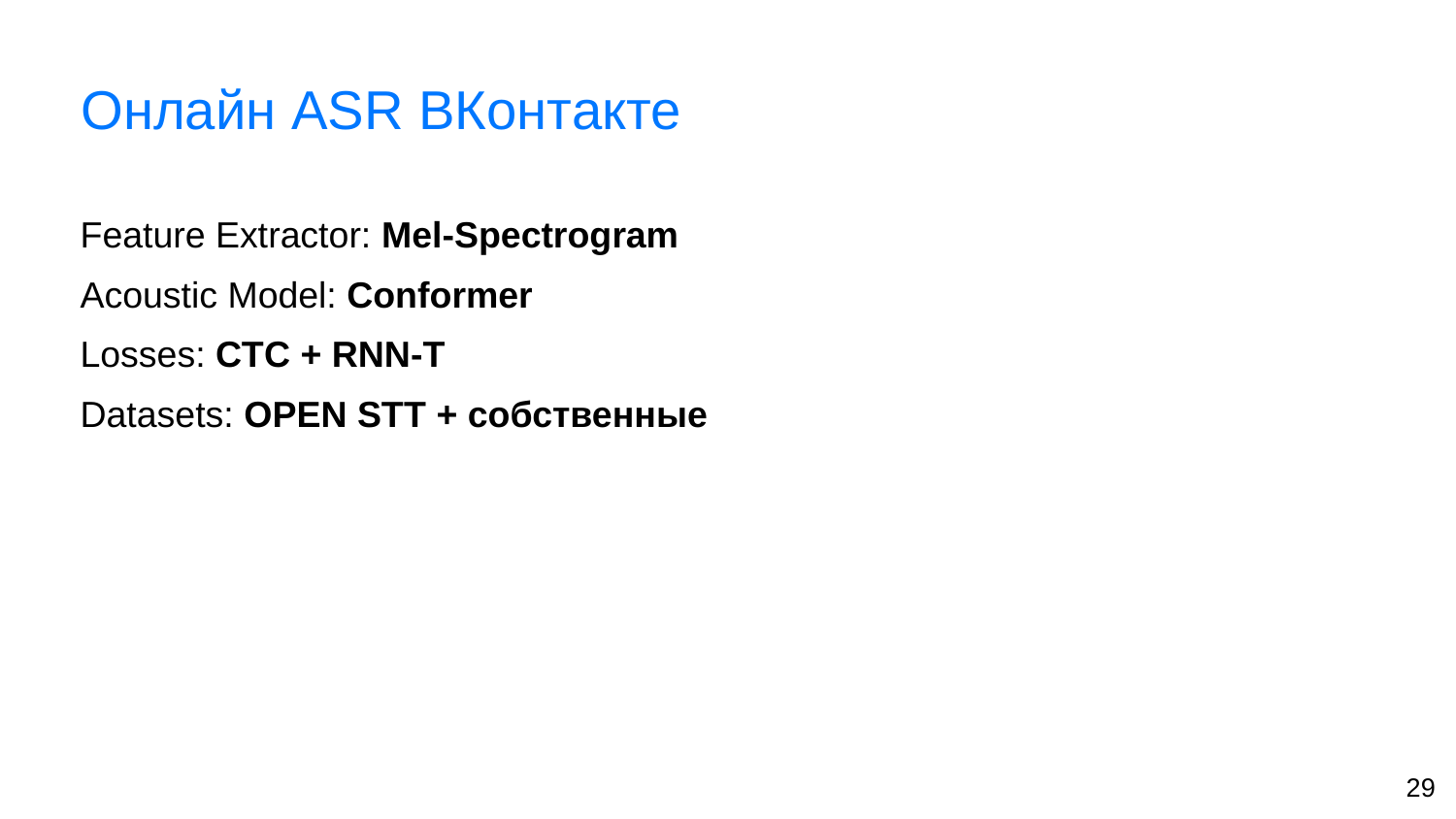

# Онлайн ASR ВКонтакте
Feature Extractor: Mel-Spectrogram
Acoustic Model: Conformer
Losses: CTC + RNN-T
Datasets: OPEN STT + собственные

29